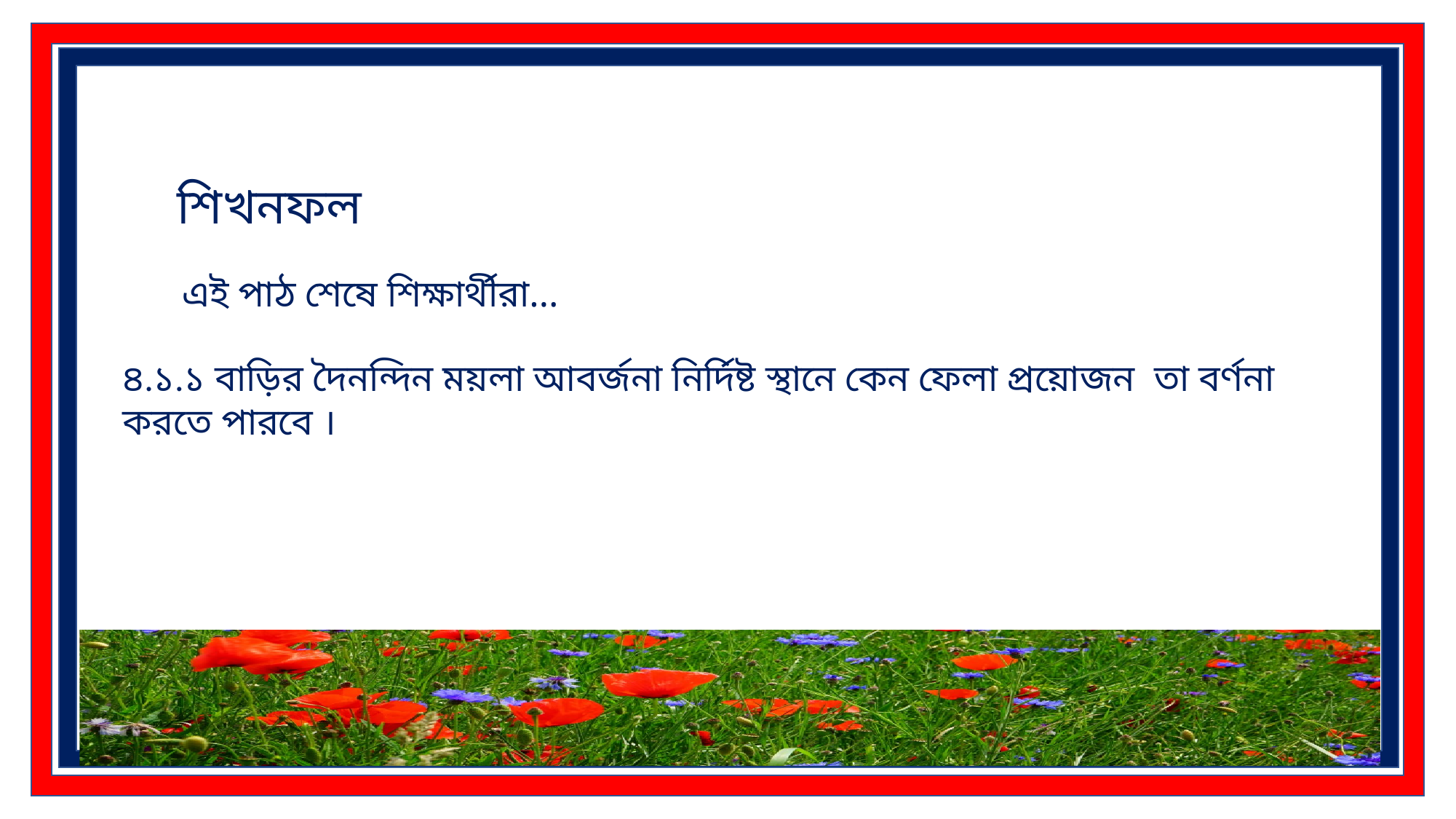

শিখনফল
এই পাঠ শেষে শিক্ষার্থীরা…
৪.১.১ বাড়ির দৈনন্দিন ময়লা আবর্জনা নির্দিষ্ট স্থানে কেন ফেলা প্রয়োজন  তা বর্ণনা করতে পারবে ।